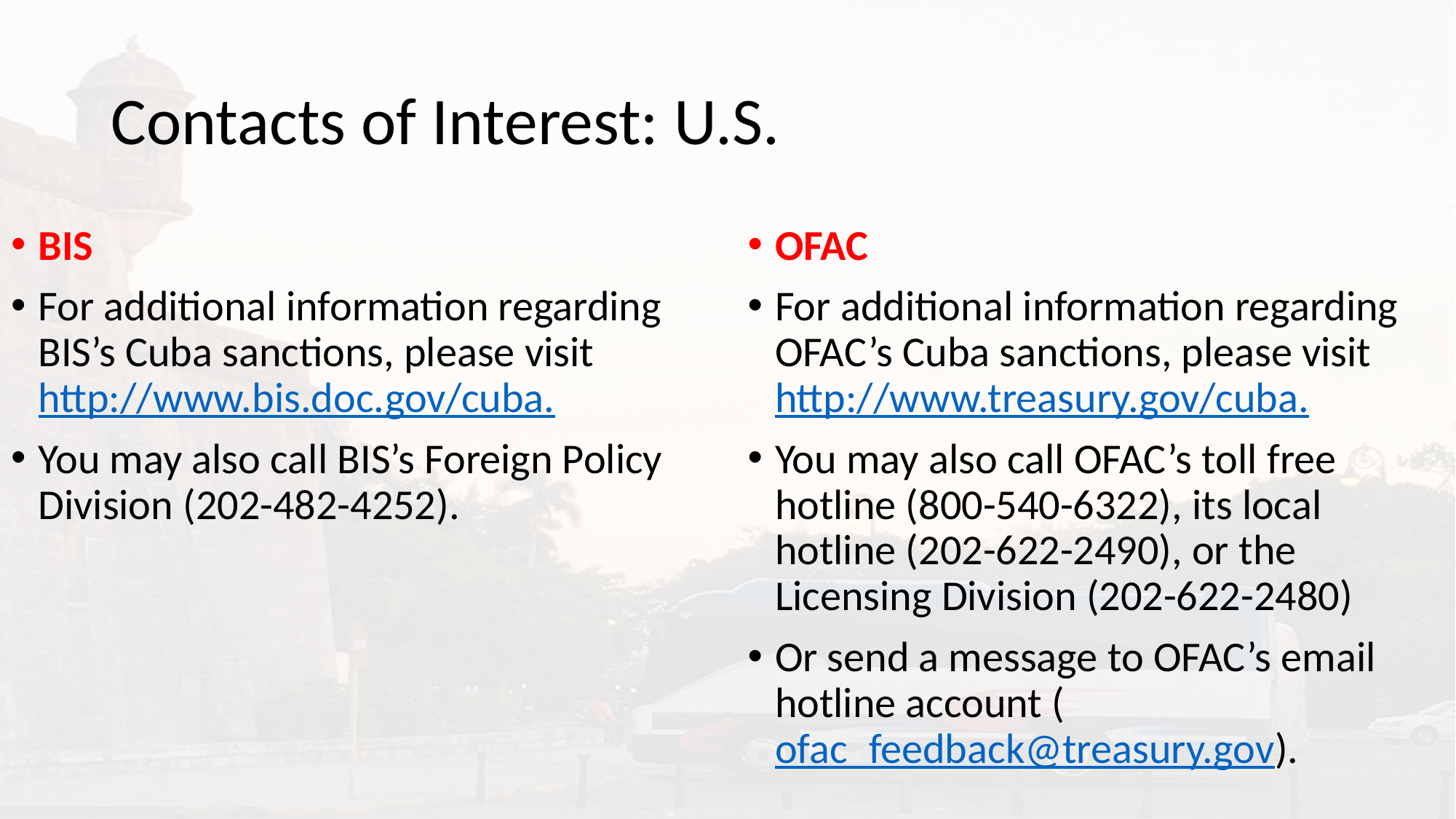

# Contacts of Interest: U.S.
BIS
For additional information regarding BIS’s Cuba sanctions, please visit http://www.bis.doc.gov/cuba.
You may also call BIS’s Foreign Policy Division (202-482-4252).

OFAC
For additional information regarding OFAC’s Cuba sanctions, please visit http://www.treasury.gov/cuba.
You may also call OFAC’s toll free hotline (800-540-6322), its local hotline (202-622-2490), or the Licensing Division (202-622-2480)
Or send a message to OFAC’s email hotline account (ofac_feedback@treasury.gov).